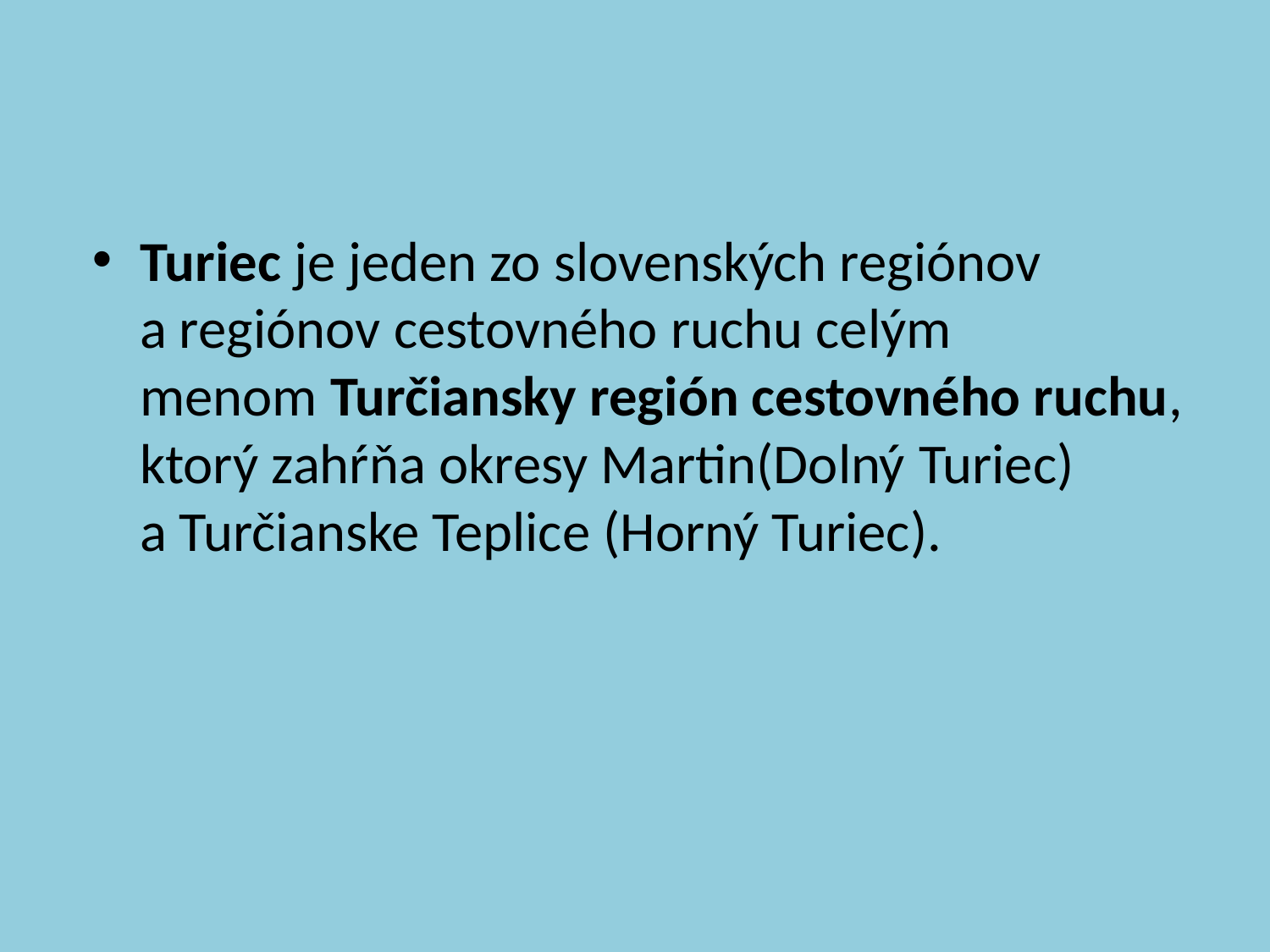

Turiec je jeden zo slovenských regiónov a regiónov cestovného ruchu celým menom Turčiansky región cestovného ruchu, ktorý zahŕňa okresy Martin(Dolný Turiec) a Turčianske Teplice (Horný Turiec).